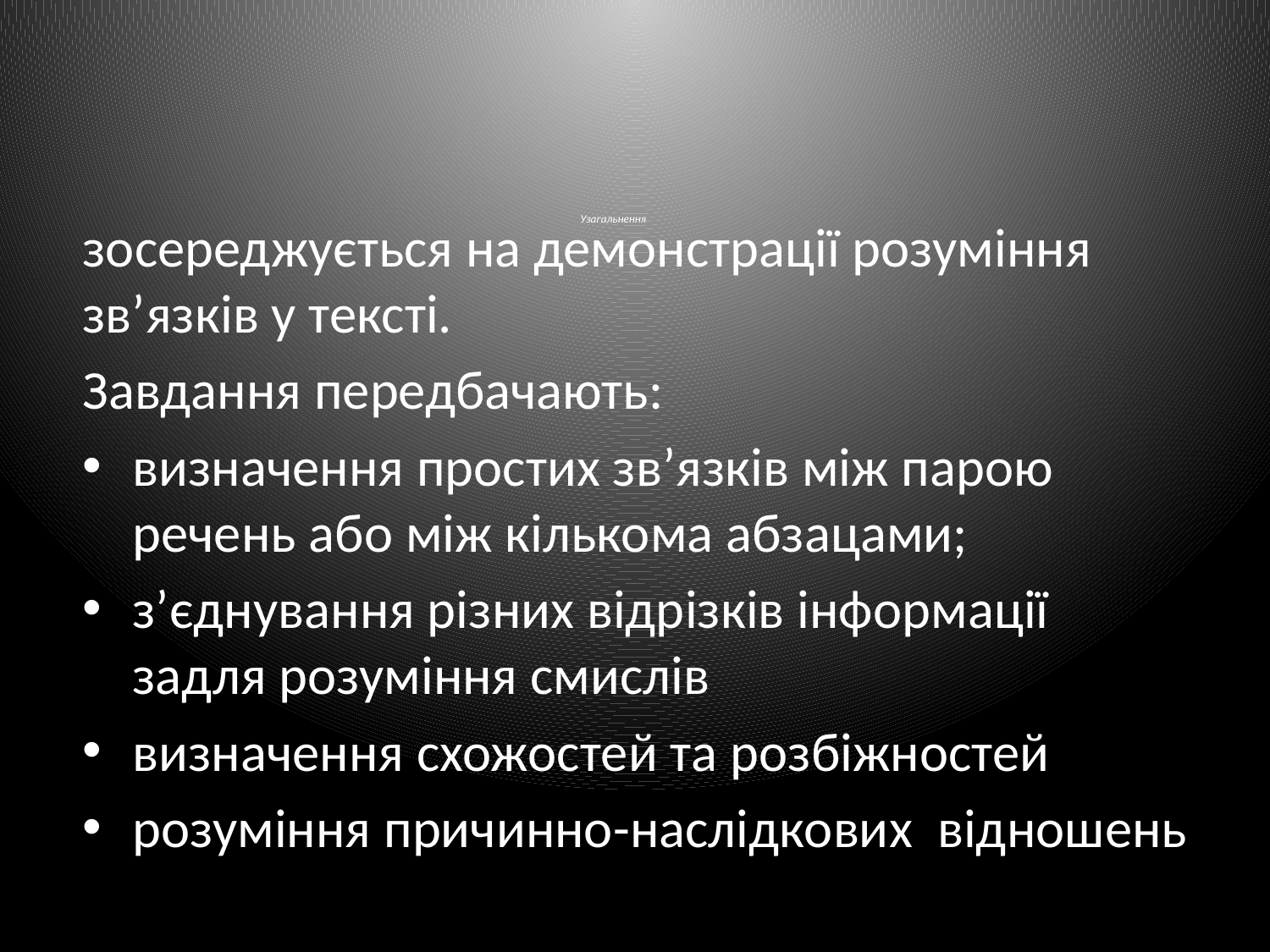

# Узагальнення
зосереджується на демонстрації розуміння зв’язків у тексті.
Завдання передбачають:
визначення простих зв’язків між парою речень або між кількома абзацами;
з’єднування різних відрізків інформації задля розуміння смислів
визначення схожостей та розбіжностей
розуміння причинно-наслідкових  відношень